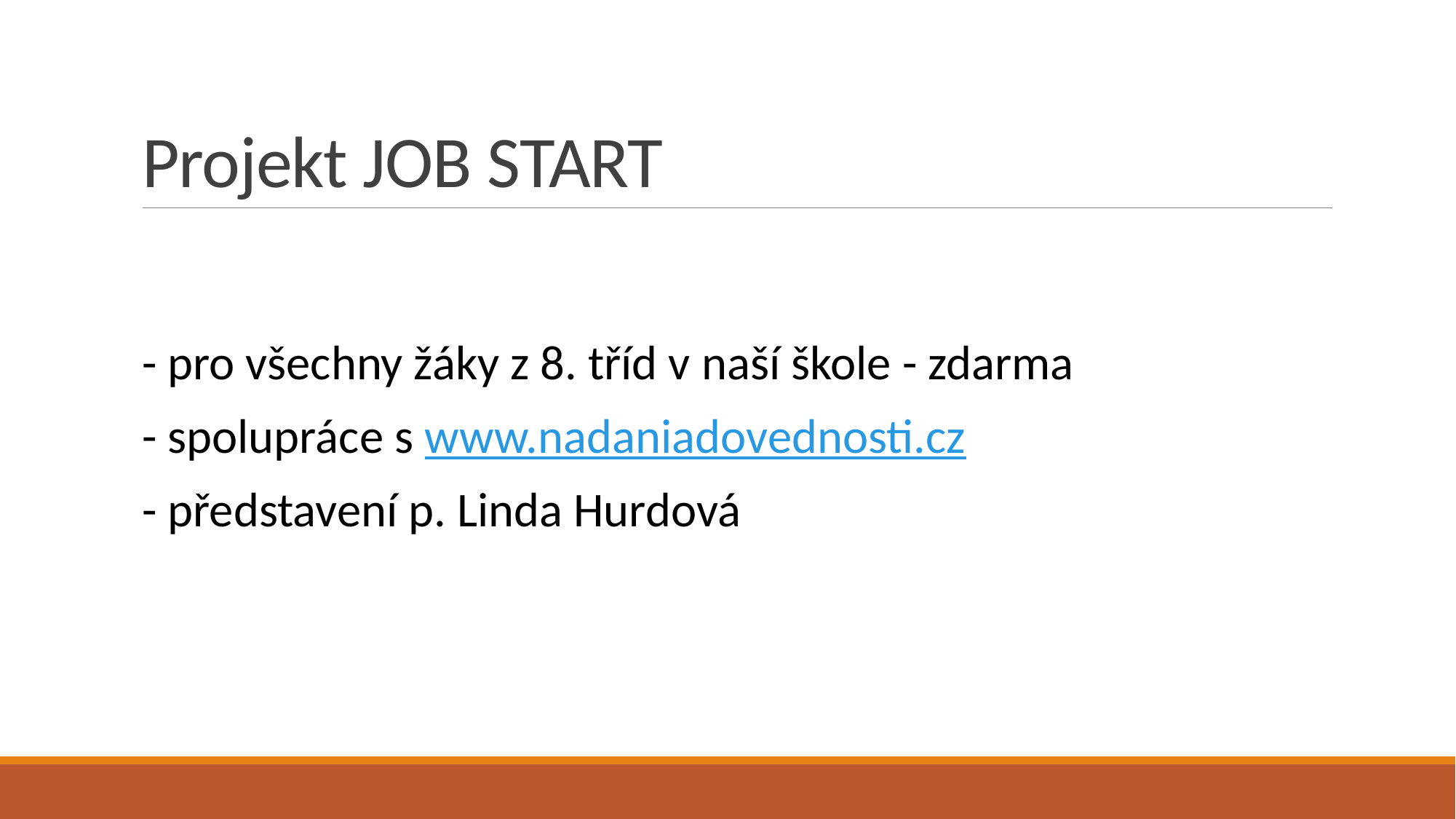

# Projekt JOB START

- pro všechny žáky z 8. tříd v naší škole - zdarma
- spolupráce s www.nadaniadovednosti.cz
- představení p. Linda Hurdová